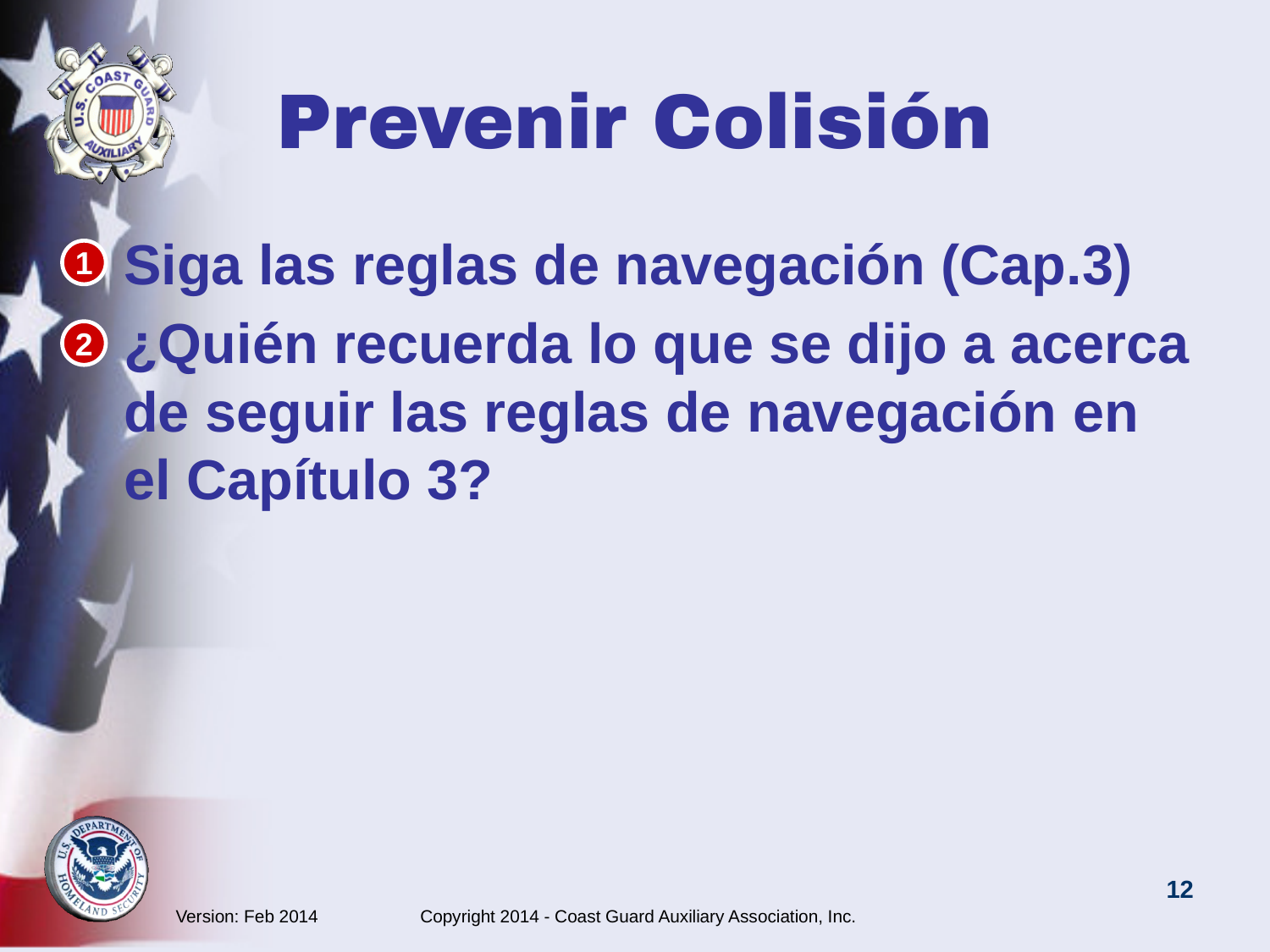

# Prevenir Colisión
Siga las reglas de navegación (Cap.3)
¿Quién recuerda lo que se dijo a acerca de seguir las reglas de navegación en el Capítulo 3?
1
2
Version: Feb 2014                     Copyright 2014 - Coast Guard Auxiliary Association, Inc.
12